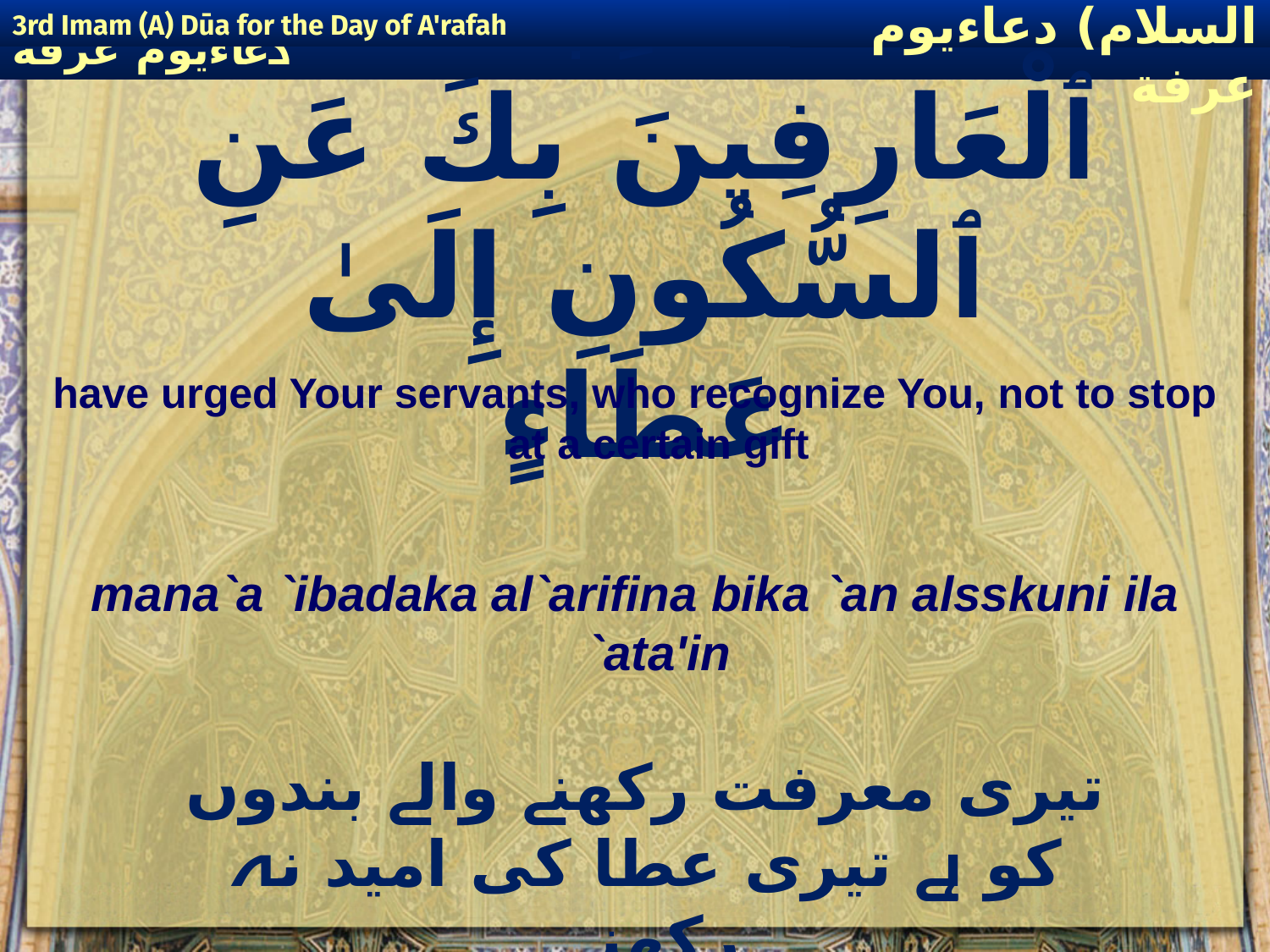

3rd Imam (A) Dūa for the Day of A'rafah
إمام حسين(عليه السلام) دعاءيوم عرفة
# مَنَعَا عِبَادَكَ ٱلْعَارِفِينَ بِكَ عَنِ ٱلسُّكُونِ إِلَىٰ عَطَاءٍ
have urged Your servants, who recognize You, not to stop at a certain gift

mana`a `ibadaka al`arifina bika `an alsskuni ila `ata'in

تیری معرفت رکھنے والے بندوں کو ہے تیری عطا کی امید نہ رکھنے